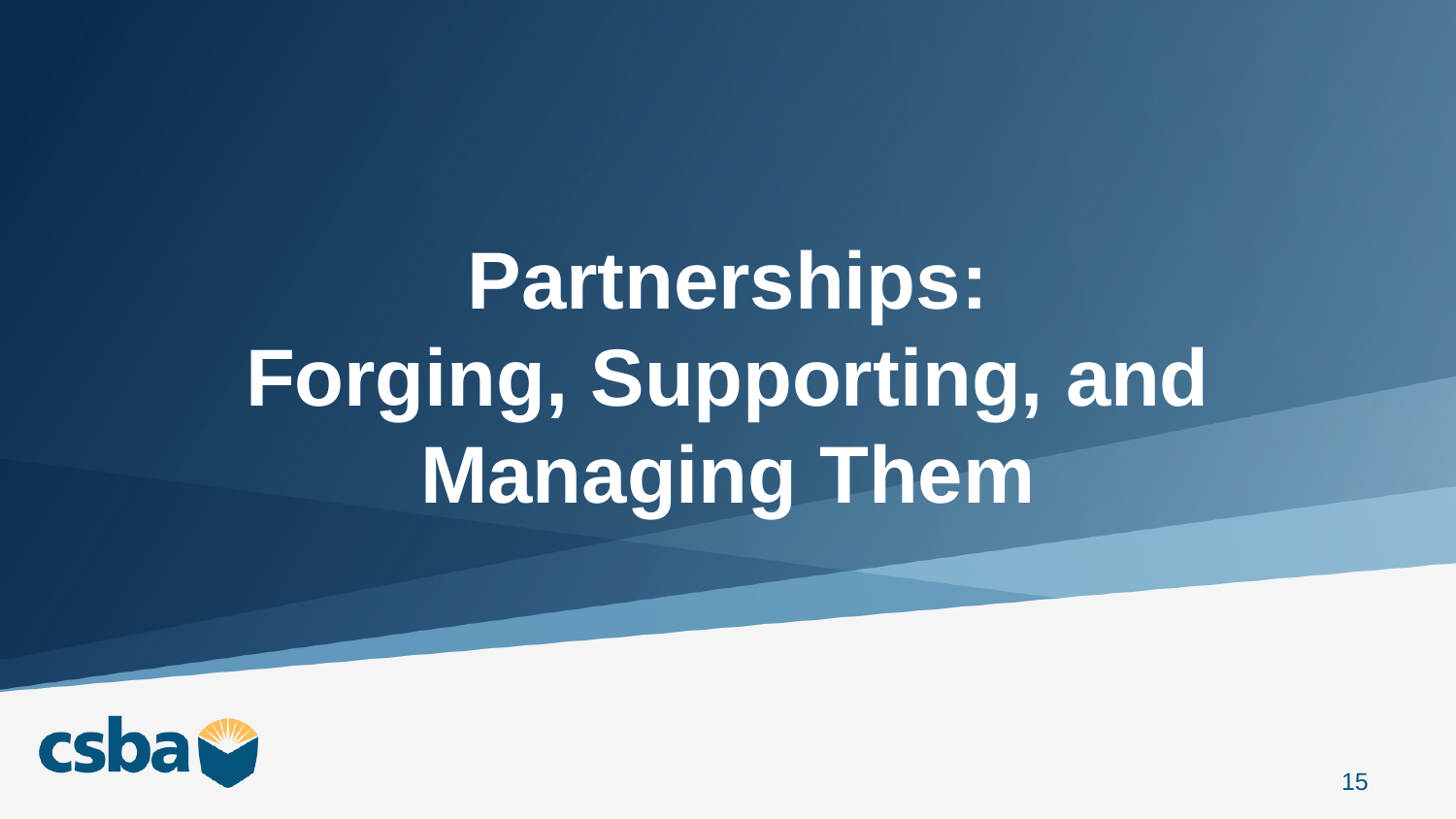

# Partnerships: Forging, Supporting, and Managing Them
15